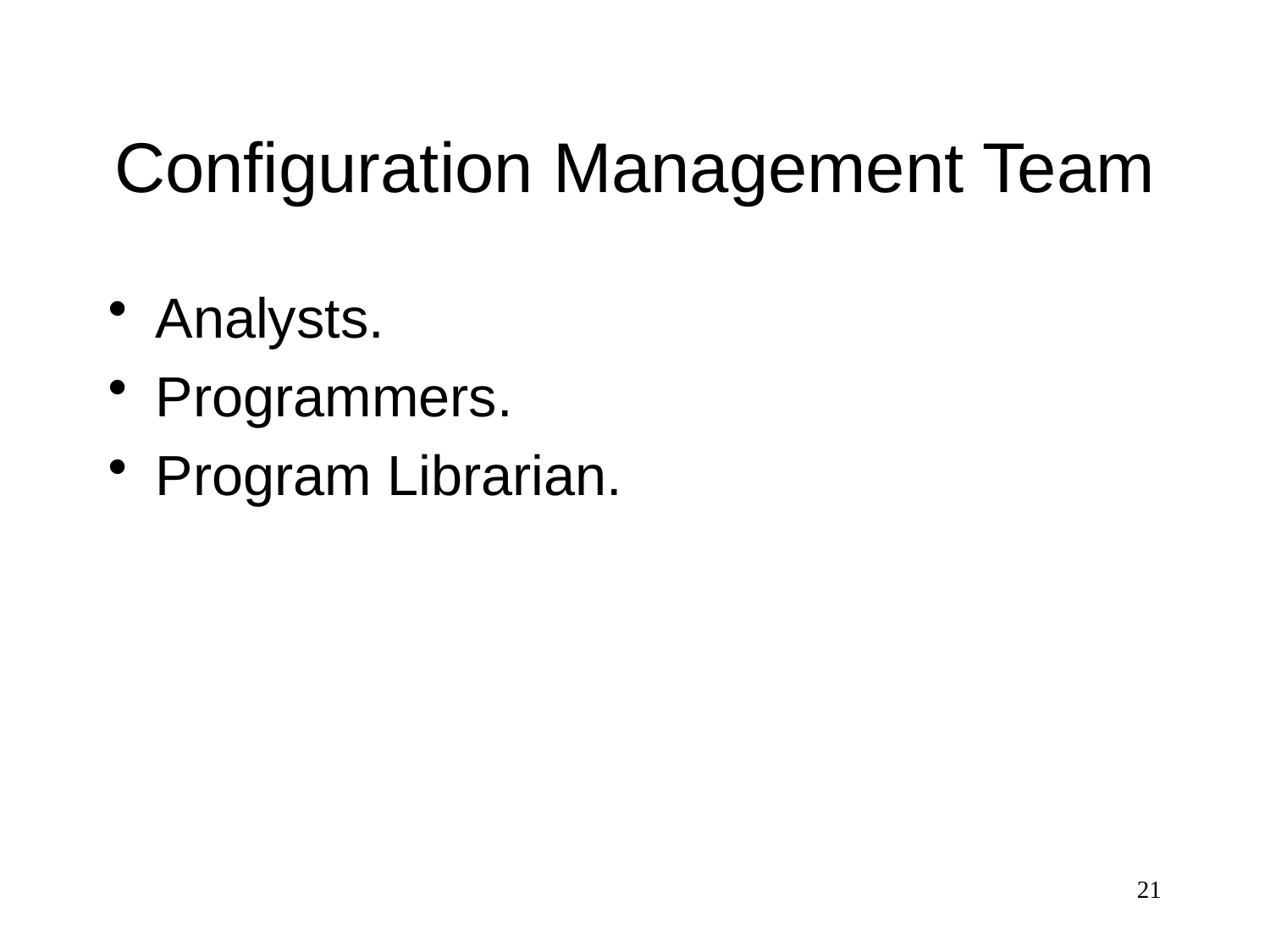

# Configuration Management Team
Analysts.
Programmers.
Program Librarian.
21